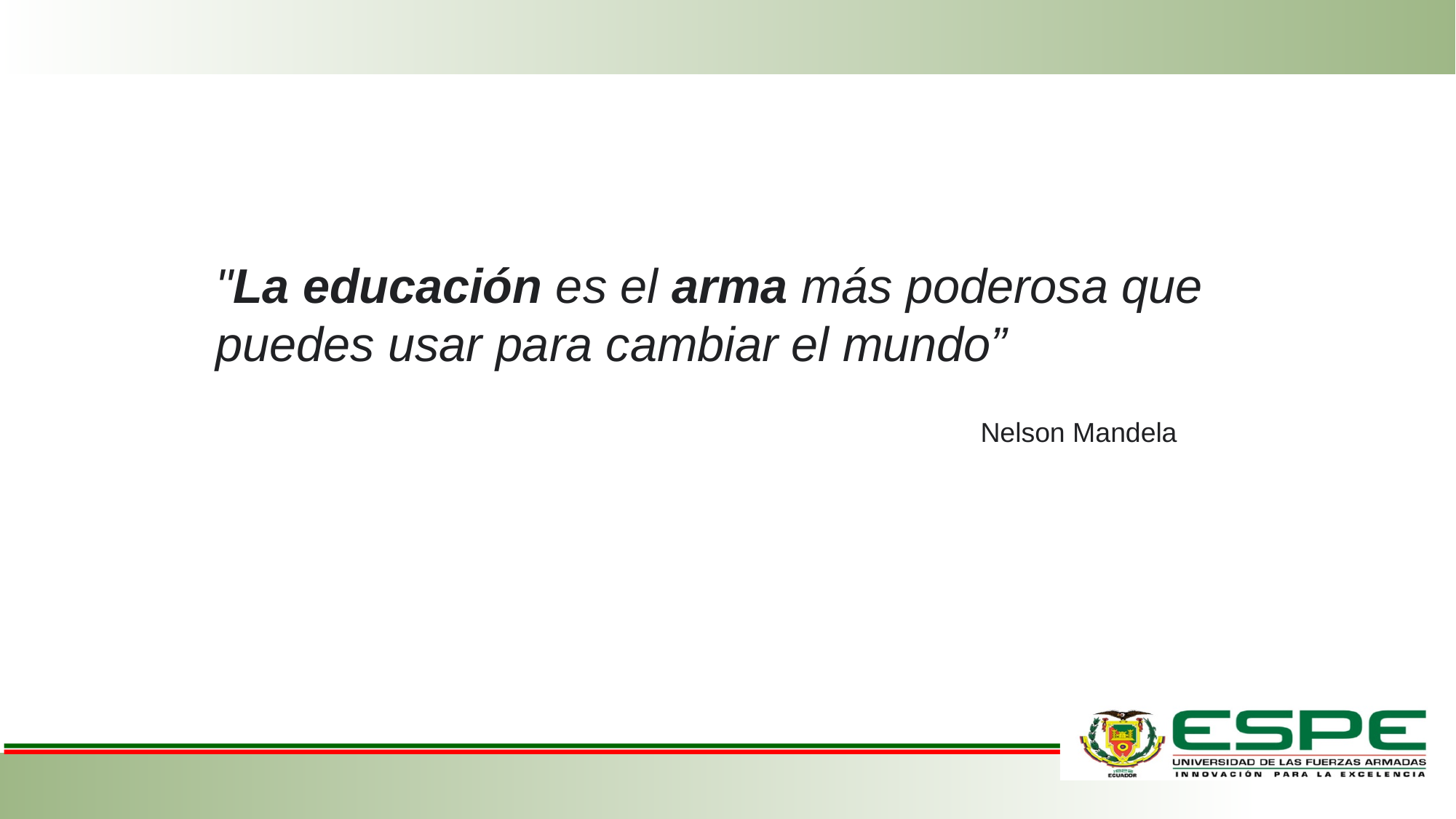

"La educación es el arma más poderosa que puedes usar para cambiar el mundo”
Nelson Mandela